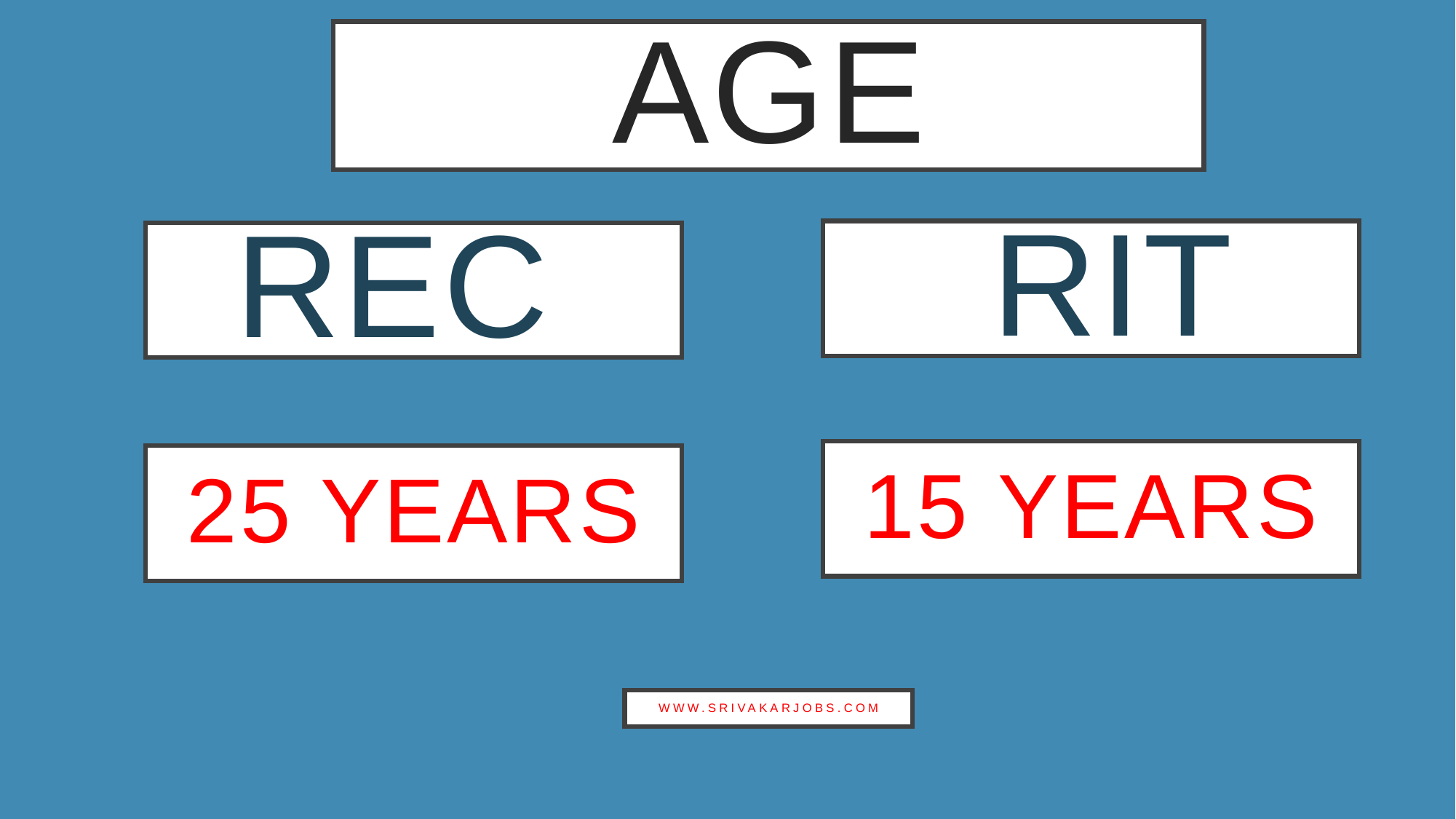

age
 RIT
# REC
15 years
25 years
www.srivakarjobs.com